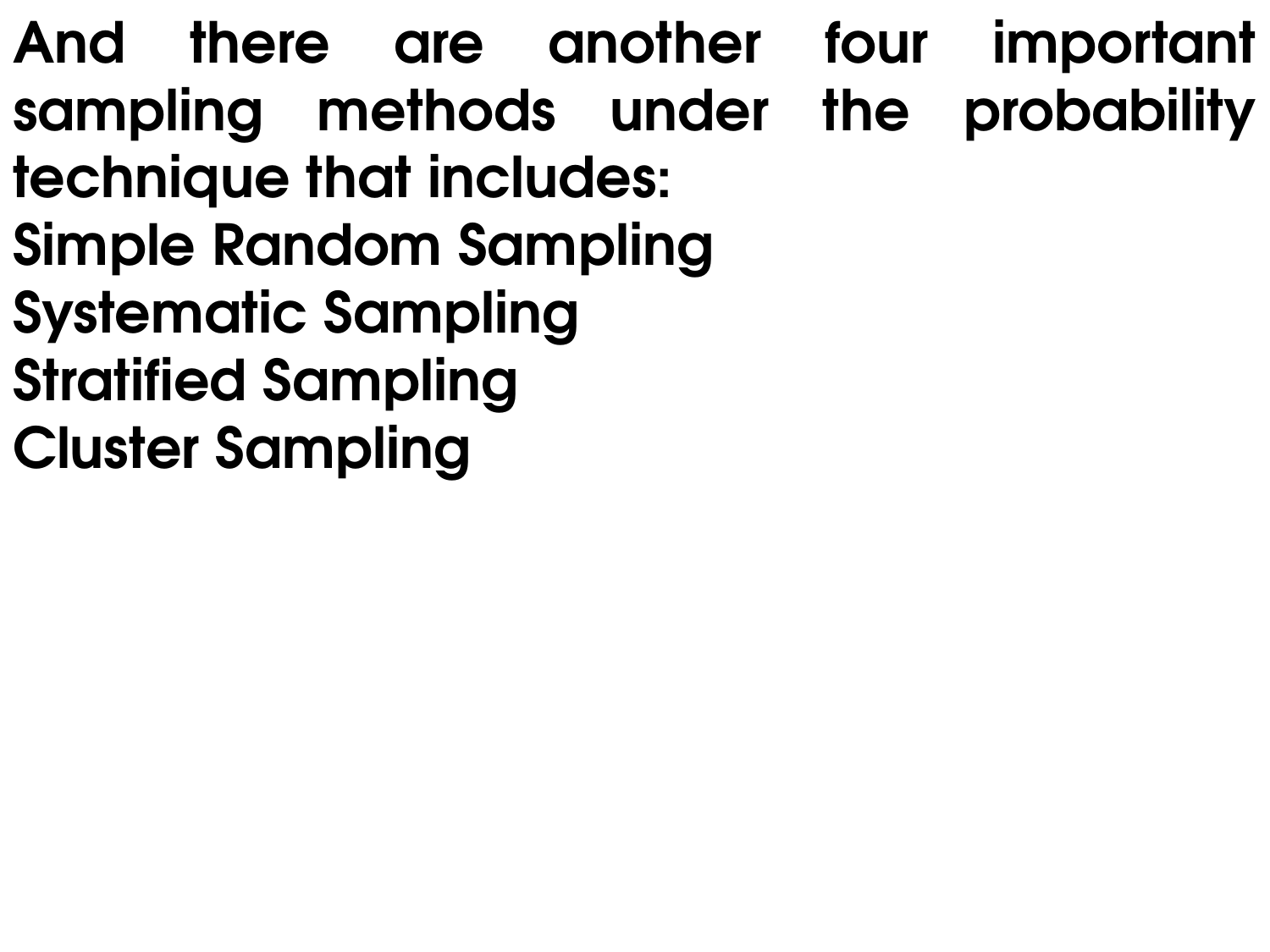

And there are another four important sampling methods under the probability technique that includes:
Simple Random Sampling
Systematic Sampling
Stratified Sampling
Cluster Sampling